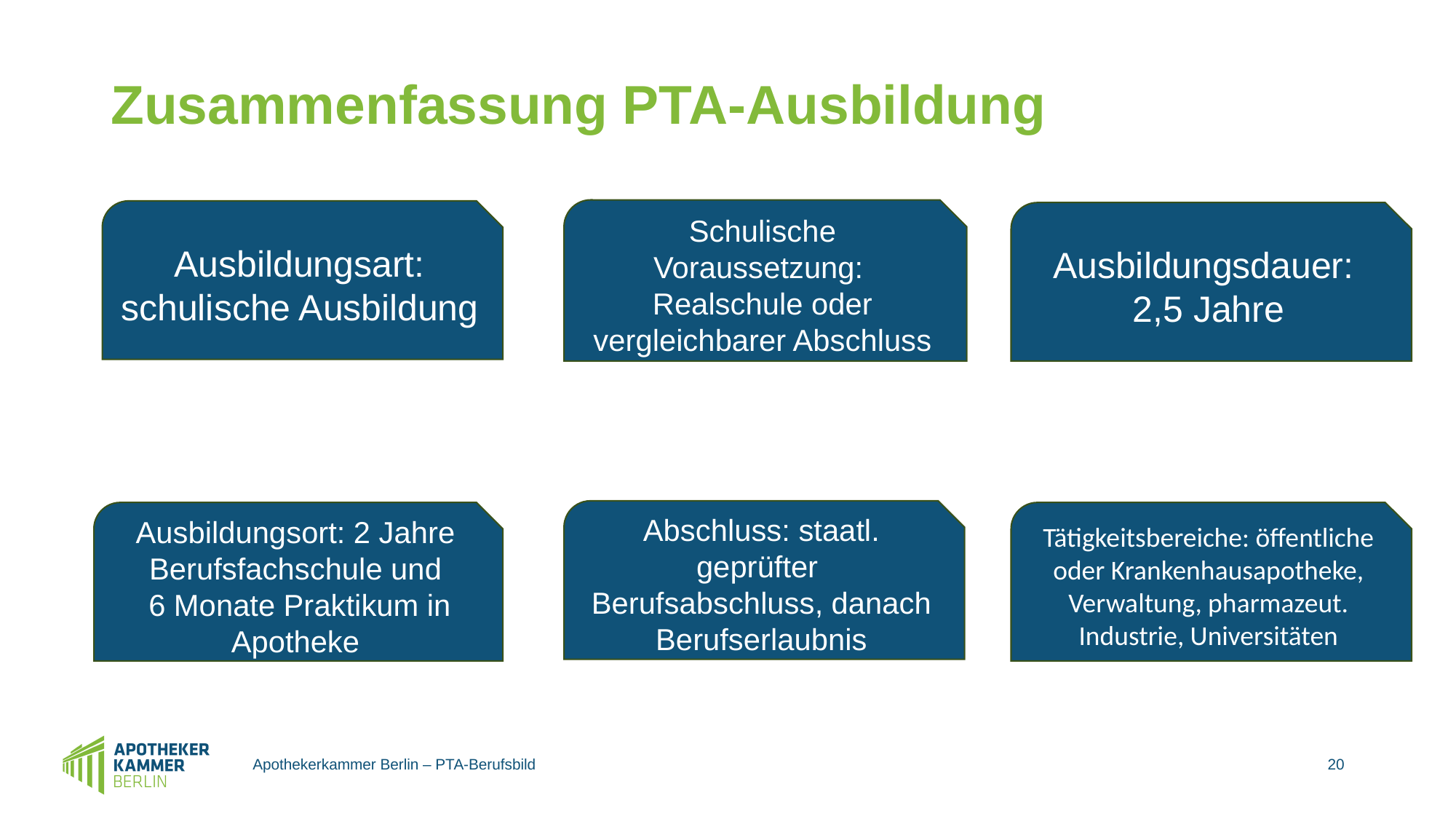

# Zusammenfassung PTA-Ausbildung
Schulische Voraussetzung:
Realschule oder vergleichbarer Abschluss
Ausbildungsart: schulische Ausbildung
Ausbildungsdauer:
2,5 Jahre
Abschluss: staatl. geprüfter  Berufsabschluss, danach Berufserlaubnis
Ausbildungsort: 2 Jahre Berufsfachschule und
 6 Monate Praktikum in Apotheke
Tätigkeitsbereiche: öffentliche oder Krankenhausapotheke, Verwaltung, pharmazeut. Industrie, Universitäten
Apothekerkammer Berlin – PTA-Berufsbild
20